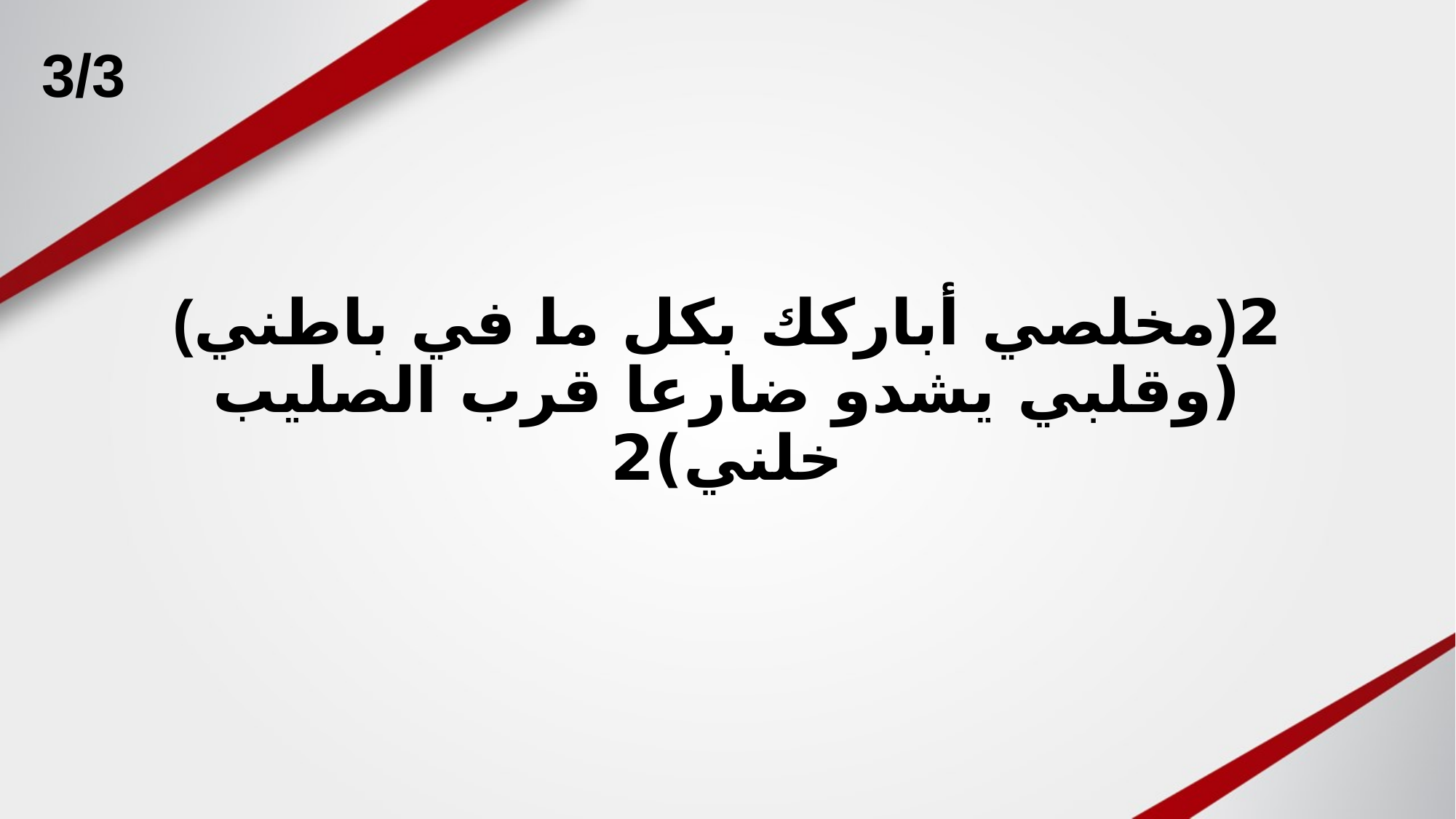

3/3
# (مخلصي أباركك بكل ما في باطني)2 (وقلبي يشدو ضارعا قرب الصليب خلني)2